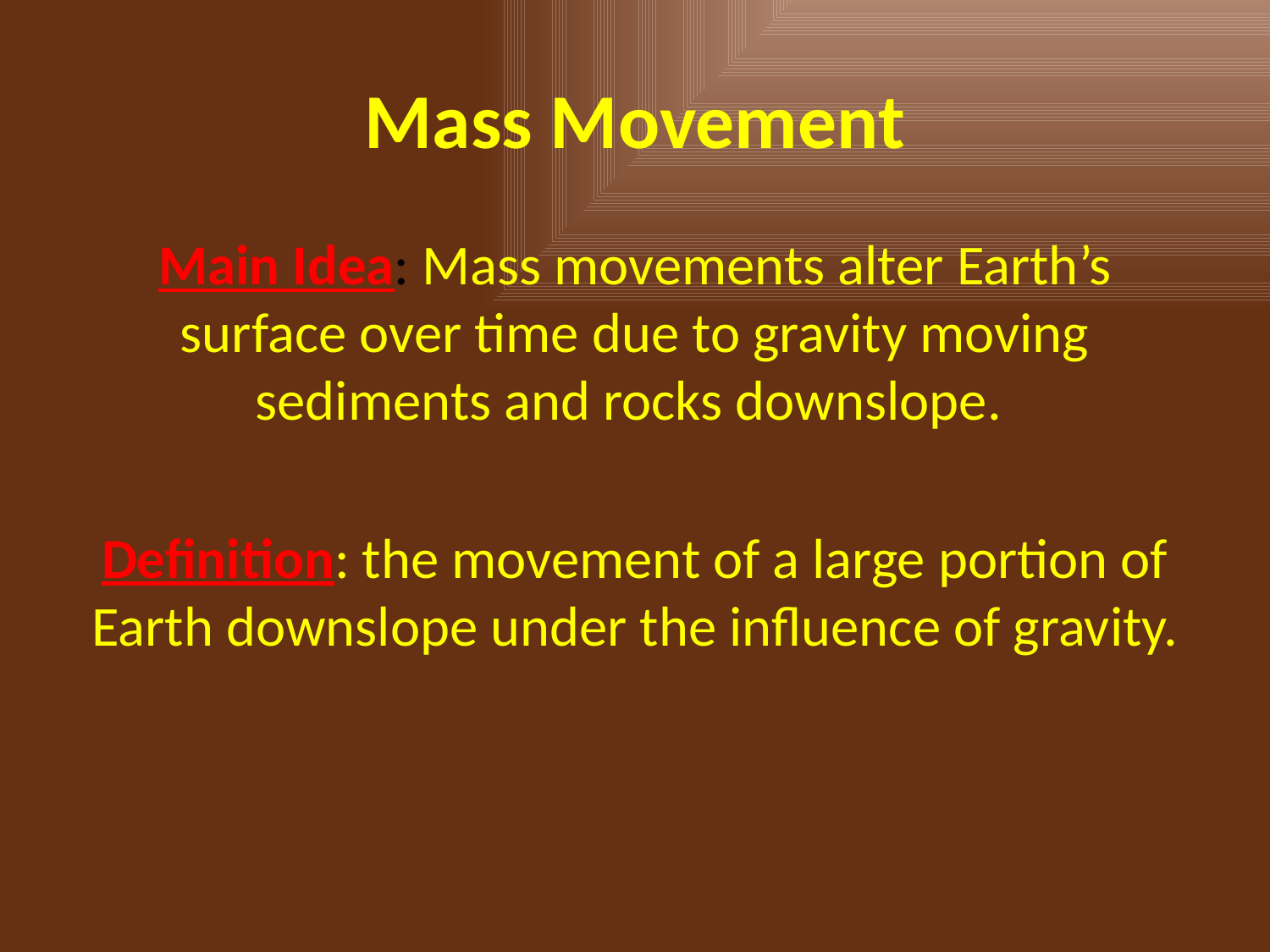

# Mass Movement
Main Idea: Mass movements alter Earth’s surface over time due to gravity moving sediments and rocks downslope.

Definition: the movement of a large portion of Earth downslope under the influence of gravity.